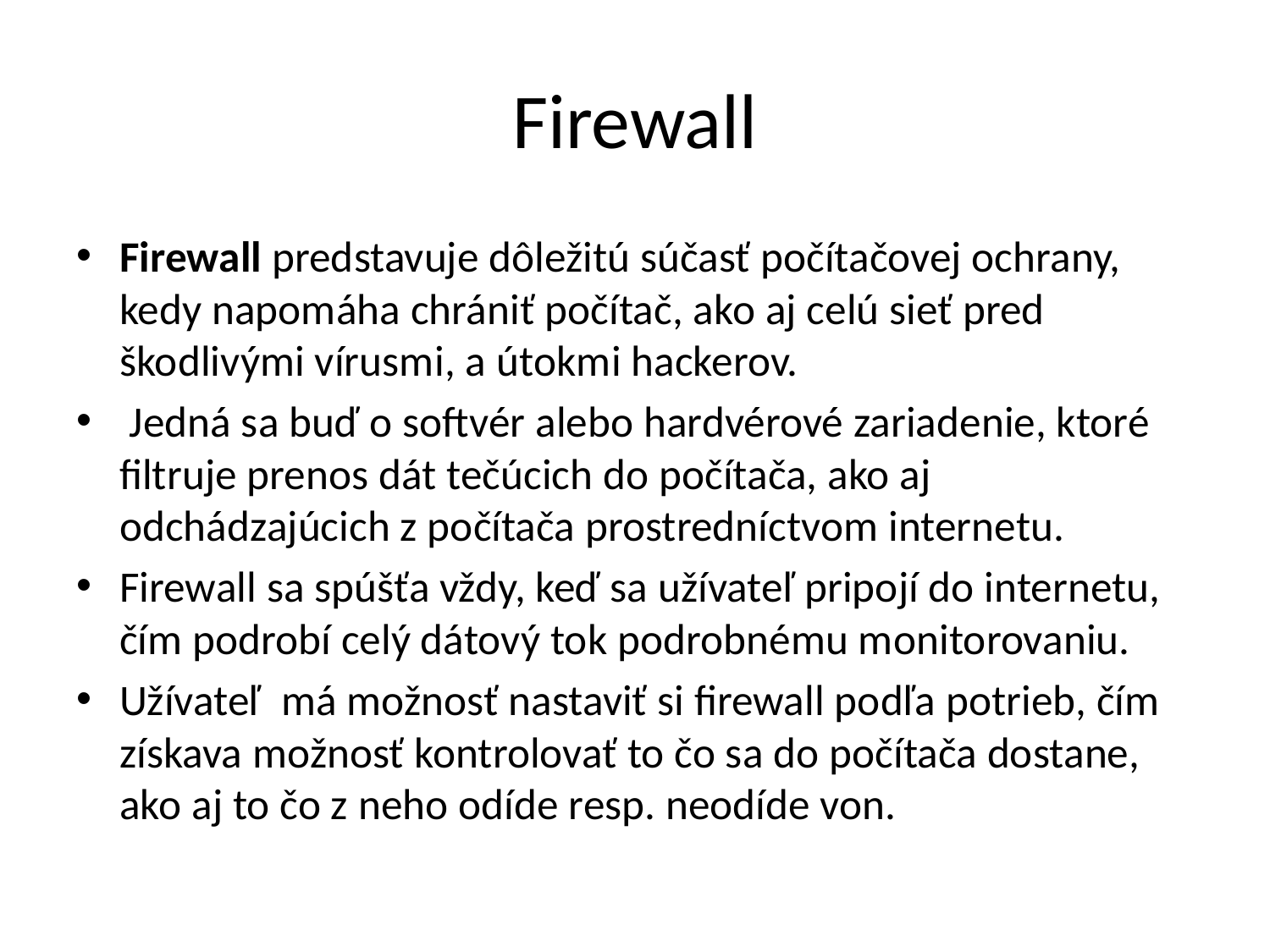

# Firewall
Firewall predstavuje dôležitú súčasť počítačovej ochrany, kedy napomáha chrániť počítač, ako aj celú sieť pred škodlivými vírusmi, a útokmi hackerov.
 Jedná sa buď o softvér alebo hardvérové zariadenie, ktoré filtruje prenos dát tečúcich do počítača, ako aj odchádzajúcich z počítača prostredníctvom internetu.
Firewall sa spúšťa vždy, keď sa užívateľ pripojí do internetu, čím podrobí celý dátový tok podrobnému monitorovaniu.
Užívateľ  má možnosť nastaviť si firewall podľa potrieb, čím získava možnosť kontrolovať to čo sa do počítača dostane, ako aj to čo z neho odíde resp. neodíde von.